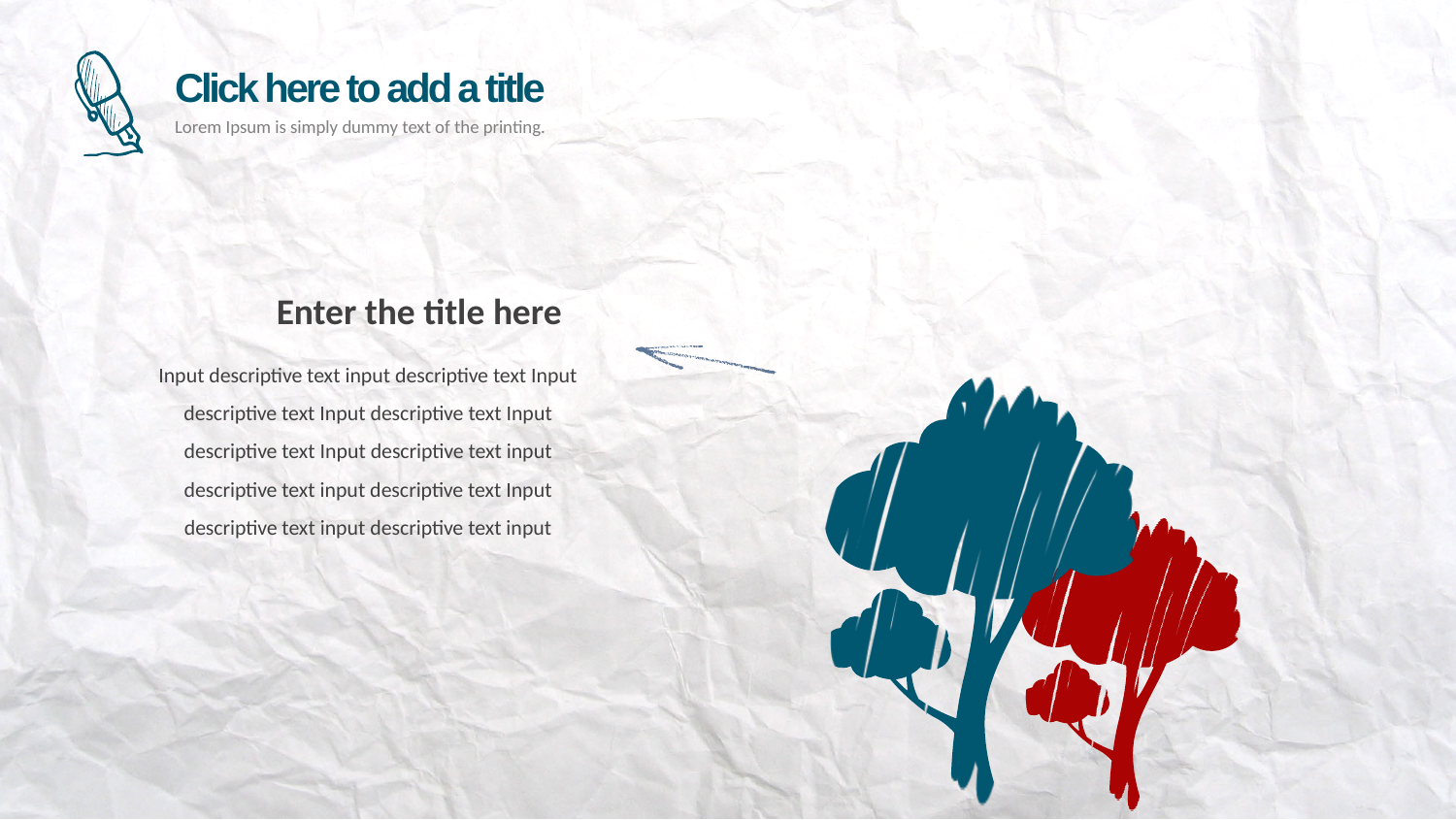

Enter the title here
Input descriptive text input descriptive text Input descriptive text Input descriptive text Input descriptive text Input descriptive text input descriptive text input descriptive text Input descriptive text input descriptive text input